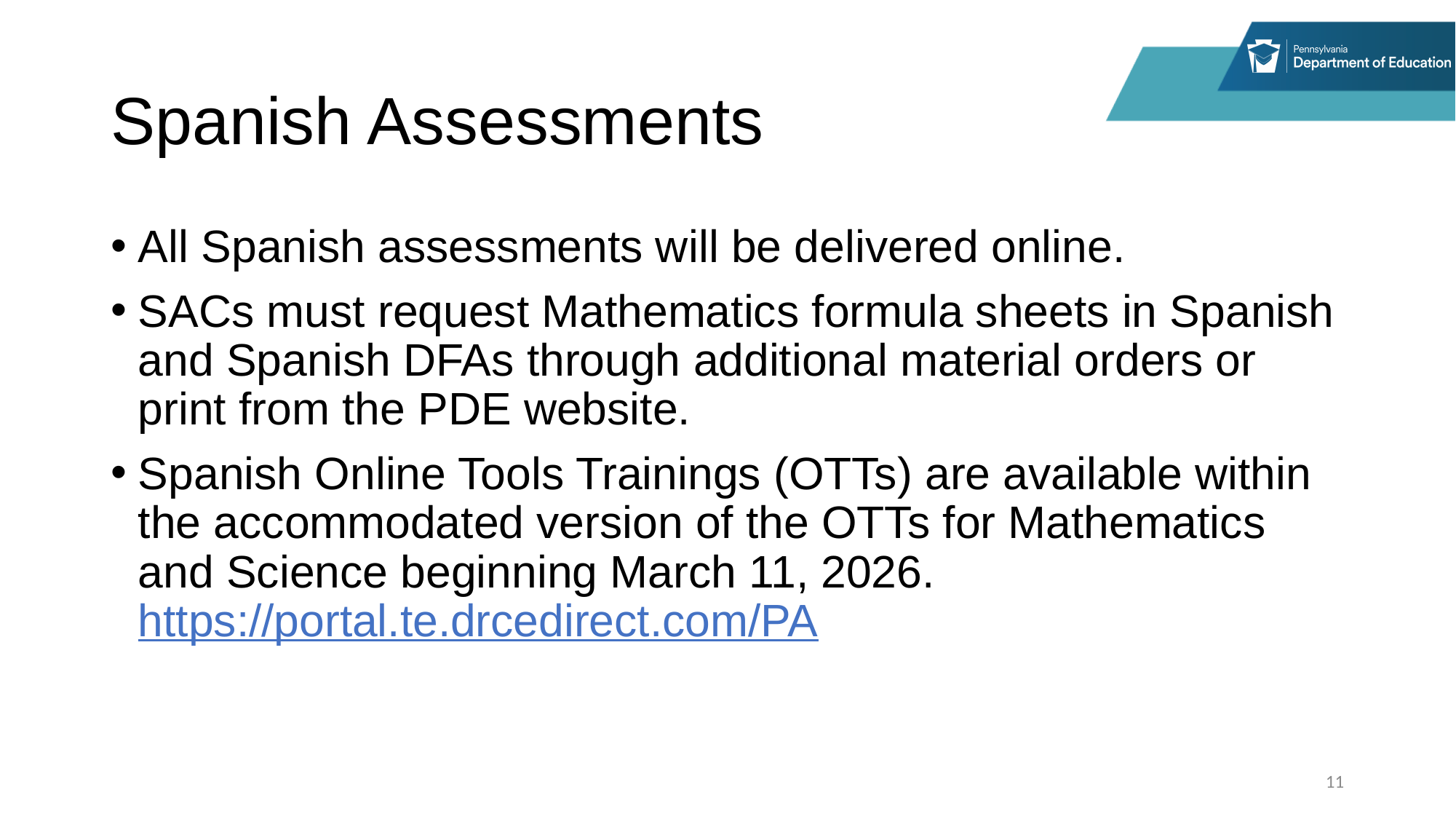

# Spanish Assessments
All Spanish assessments will be delivered online.
SACs must request Mathematics formula sheets in Spanish and Spanish DFAs through additional material orders or print from the PDE website.
Spanish Online Tools Trainings (OTTs) are available within the accommodated version of the OTTs for Mathematics and Science beginning March 11, 2026. https://portal.te.drcedirect.com/PA

11